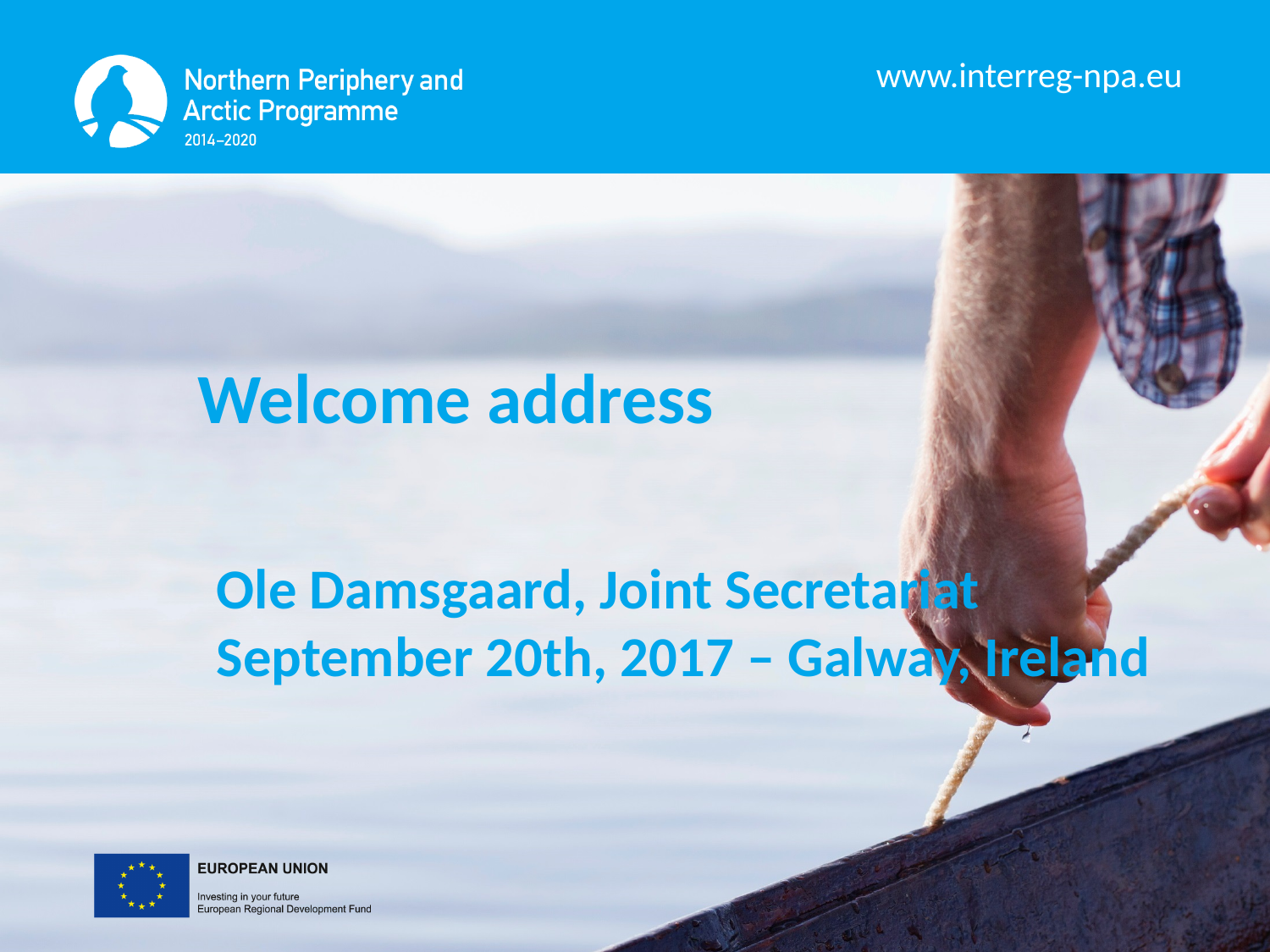

Welcome address
Ole Damsgaard, Joint Secretariat
September 20th, 2017 – Galway, Ireland